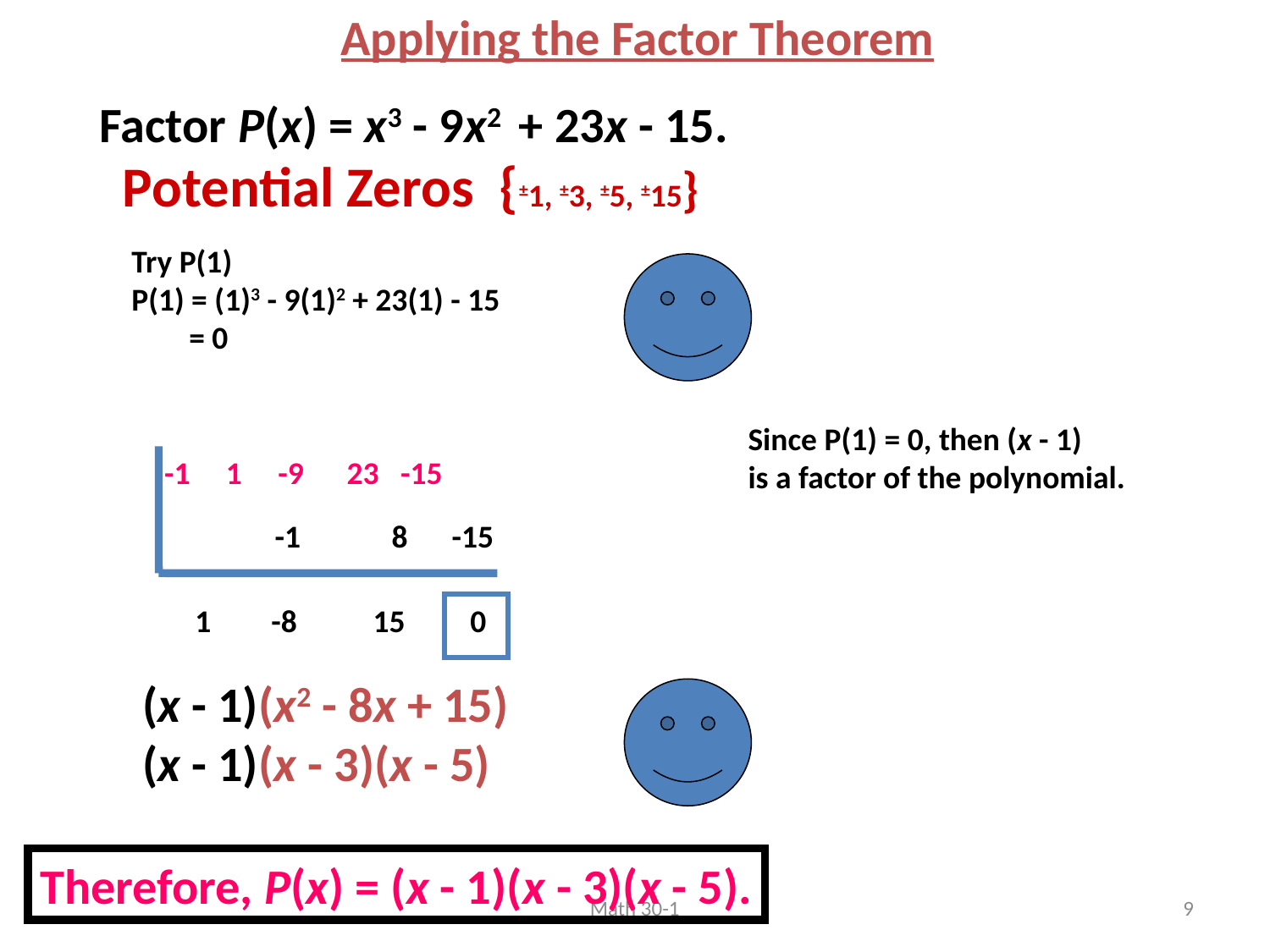

Applying the Factor Theorem
Factor P(x) = x3 - 9x2  + 23x - 15.
Potential Zeros  {±1, ±3, ±5, ±15}
Try P(1)
P(1) = (1)3 - 9(1)2 + 23(1) - 15
        = 0

Since P(1) = 0, then (x - 1)
is a factor of the polynomial.
-1     1     -9      23   -15

-1
8
-15

1
-8
15

0
 (x - 1)(x2 - 8x + 15)
 (x - 1)(x - 3)(x - 5)

Therefore, P(x) = (x - 1)(x - 3)(x - 5).
Math 30-1
9